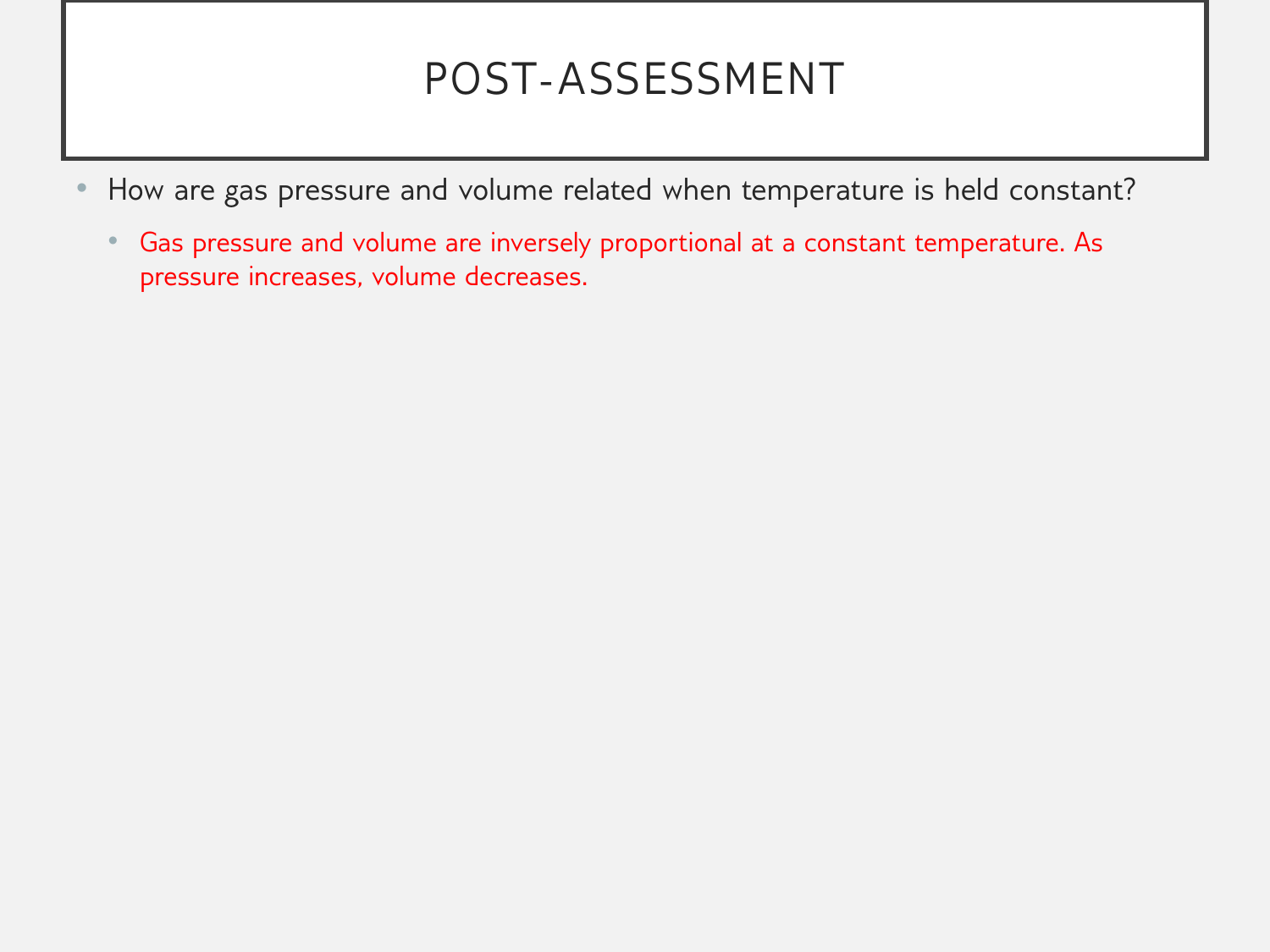

# Post-assessment
How are gas pressure and volume related when temperature is held constant?
Gas pressure and volume are inversely proportional at a constant temperature. As pressure increases, volume decreases.